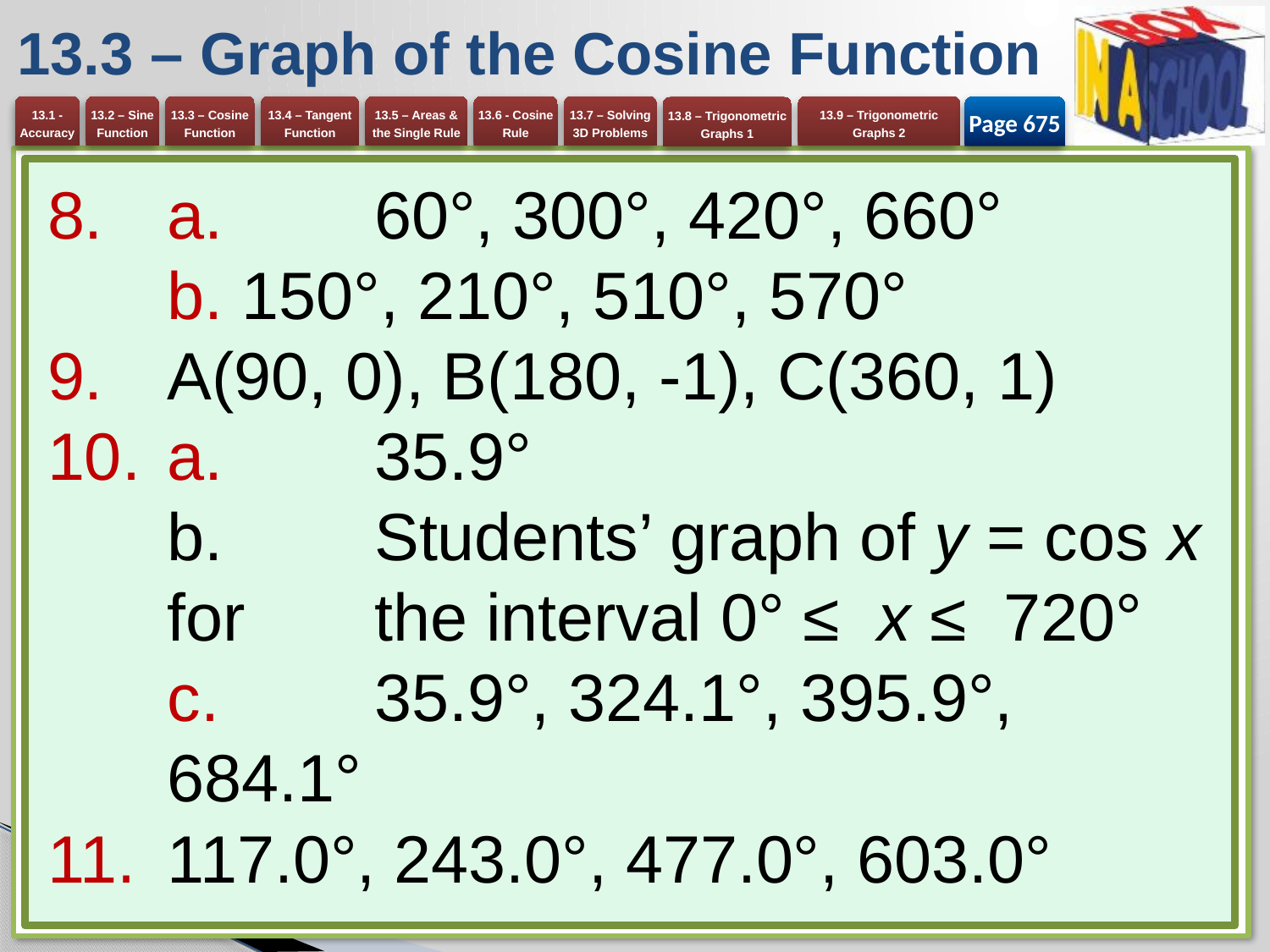

# 13.3 – Graph of the Cosine Function
Page 675
a. 	60°, 300°, 420°, 660°
b. 150°, 210°, 510°, 570°
A(90, 0), B(180, -1), C(360, 1)
a. 	35.9°
b. 	Students’ graph of y = cos x for 	the interval 0° ≤  x ≤  720°
c. 	35.9°, 324.1°, 395.9°, 684.1°
117.0°, 243.0°, 477.0°, 603.0°